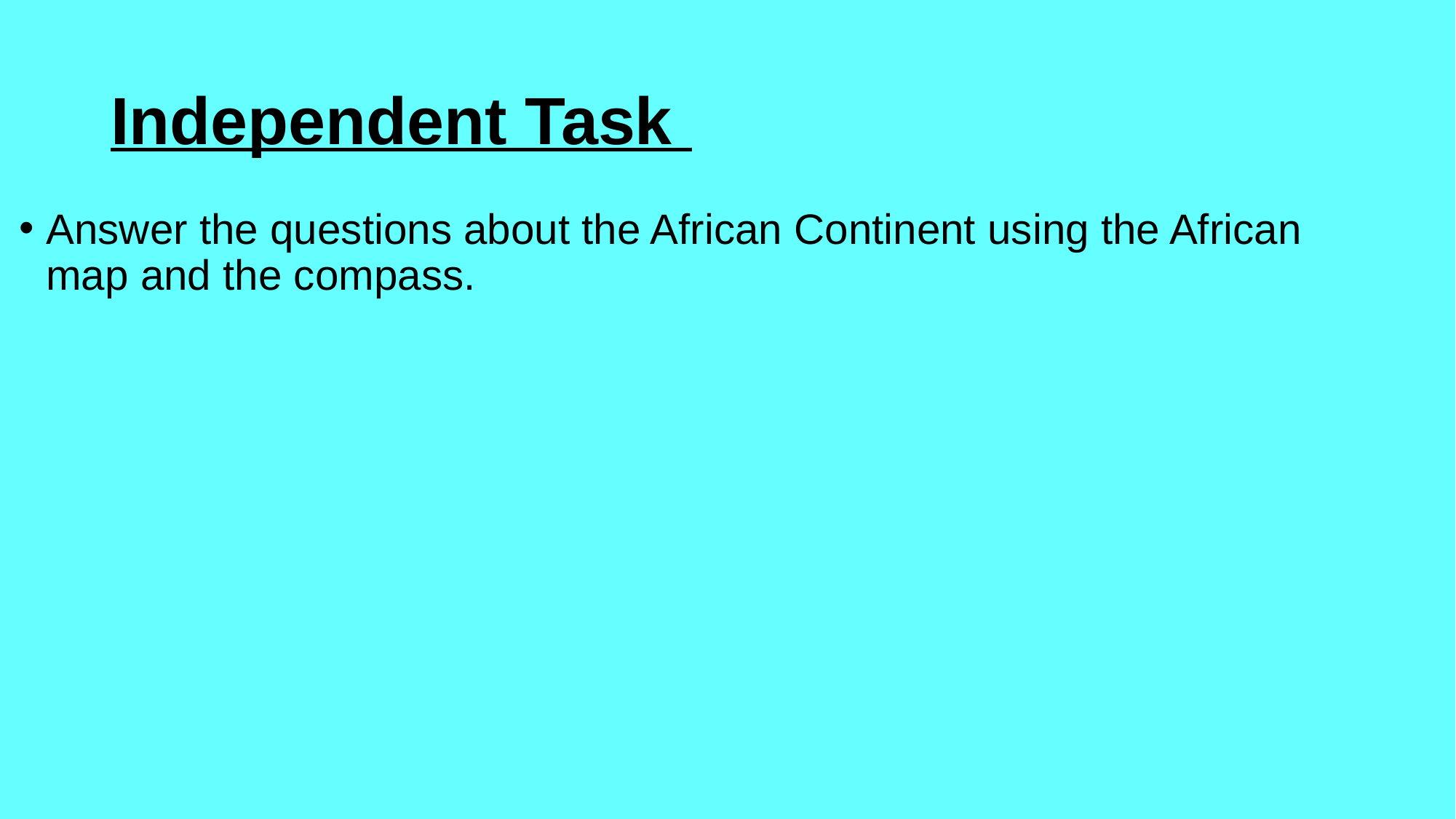

# Independent Task
Answer the questions about the African Continent using the African map and the compass.